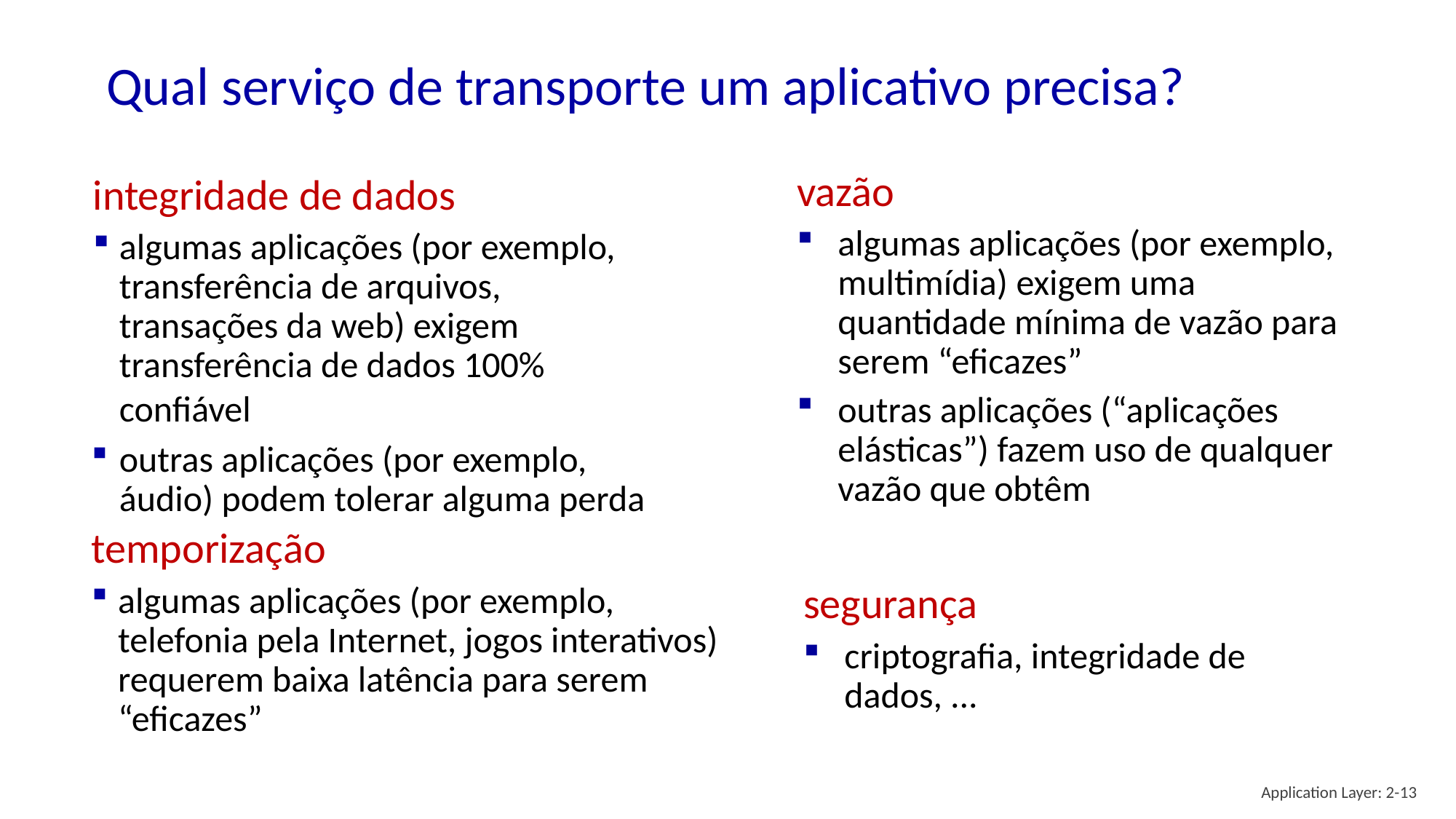

# Qual serviço de transporte um aplicativo precisa?
vazão
algumas aplicações (por exemplo, multimídia) exigem uma quantidade mínima de vazão para serem “eficazes”
outras aplicações (“aplicações elásticas”) fazem uso de qualquer vazão que obtêm
integridade de dados
algumas aplicações (por exemplo, transferência de arquivos, transações da web) exigem transferência de dados 100% confiável
outras aplicações (por exemplo, áudio) podem tolerar alguma perda
temporização
algumas aplicações (por exemplo, telefonia pela Internet, jogos interativos) requerem baixa latência para serem “eficazes”
segurança
criptografia, integridade de dados, ...
Application Layer: 2-13